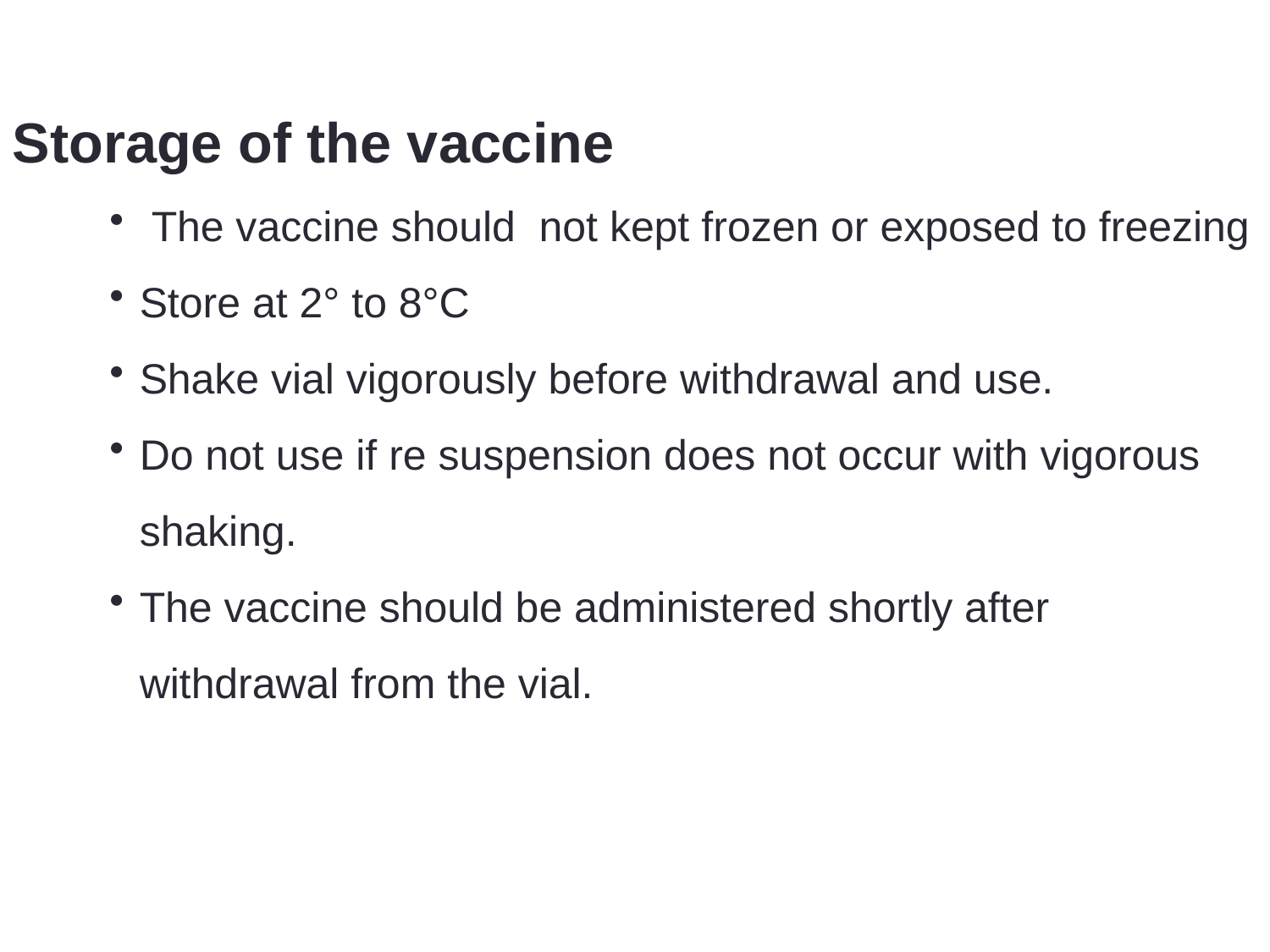

Storage of the vaccine
 The vaccine should  not kept frozen or exposed to freezing
Store at 2° to 8°C
Shake vial vigorously before withdrawal and use.
Do not use if re suspension does not occur with vigorous
shaking.
The vaccine should be administered shortly after
withdrawal from the vial.